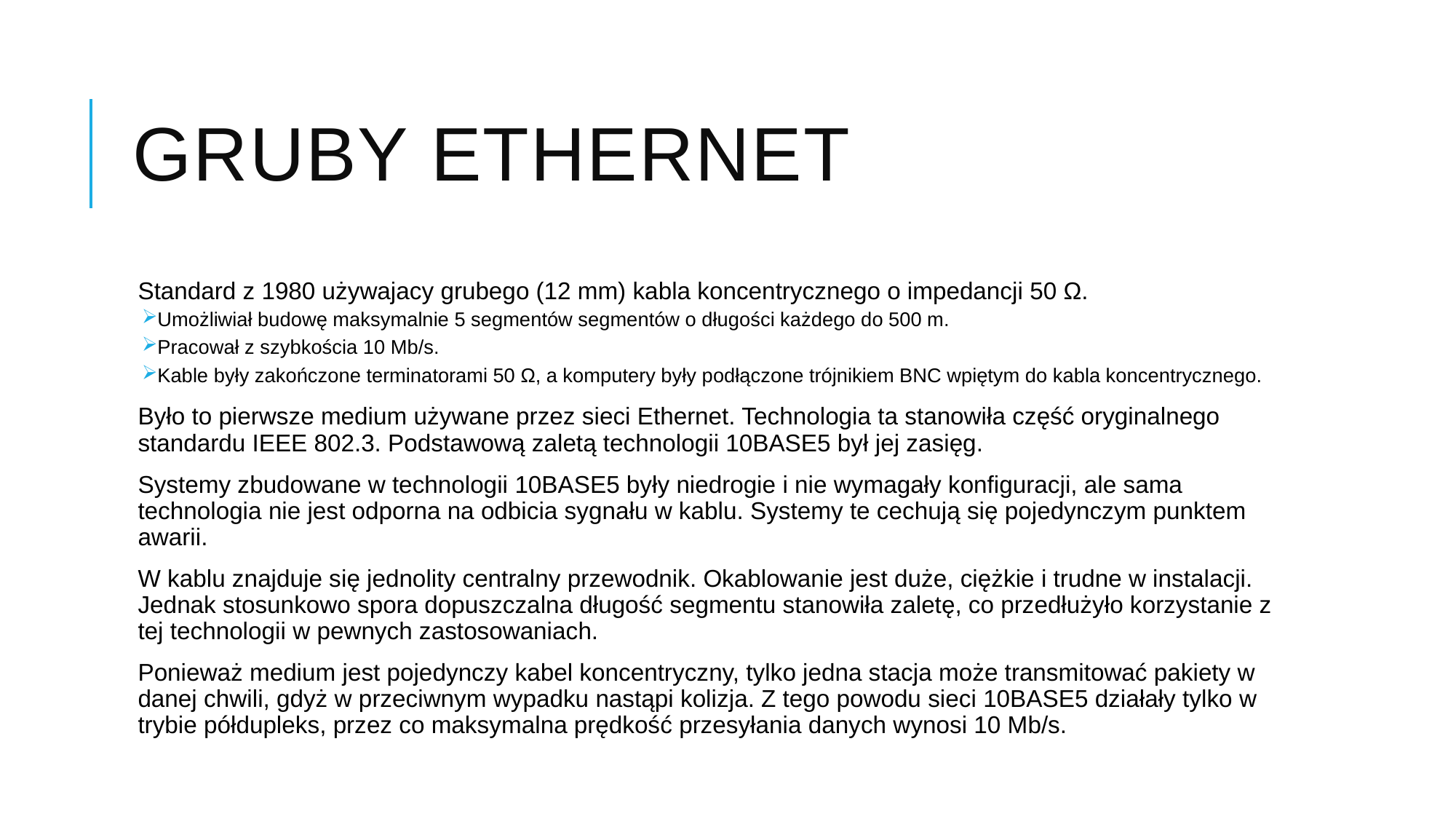

# Gruby Ethernet
Standard z 1980 używajacy grubego (12 mm) kabla koncentrycznego o impedancji 50 Ω.
Umożliwiał budowę maksymalnie 5 segmentów segmentów o długości każdego do 500 m.
Pracował z szybkościa 10 Mb/s.
Kable były zakończone terminatorami 50 Ω, a komputery były podłączone trójnikiem BNC wpiętym do kabla koncentrycznego.
Było to pierwsze medium używane przez sieci Ethernet. Technologia ta stanowiła część oryginalnego standardu IEEE 802.3. Podstawową zaletą technologii 10BASE5 był jej zasięg.
Systemy zbudowane w technologii 10BASE5 były niedrogie i nie wymagały konfiguracji, ale sama technologia nie jest odporna na odbicia sygnału w kablu. Systemy te cechują się pojedynczym punktem awarii.
W kablu znajduje się jednolity centralny przewodnik. Okablowanie jest duże, ciężkie i trudne w instalacji. Jednak stosunkowo spora dopuszczalna długość segmentu stanowiła zaletę, co przedłużyło korzystanie z tej technologii w pewnych zastosowaniach.
Ponieważ medium jest pojedynczy kabel koncentryczny, tylko jedna stacja może transmitować pakiety w danej chwili, gdyż w przeciwnym wypadku nastąpi kolizja. Z tego powodu sieci 10BASE5 działały tylko w trybie półdupleks, przez co maksymalna prędkość przesyłania danych wynosi 10 Mb/s.